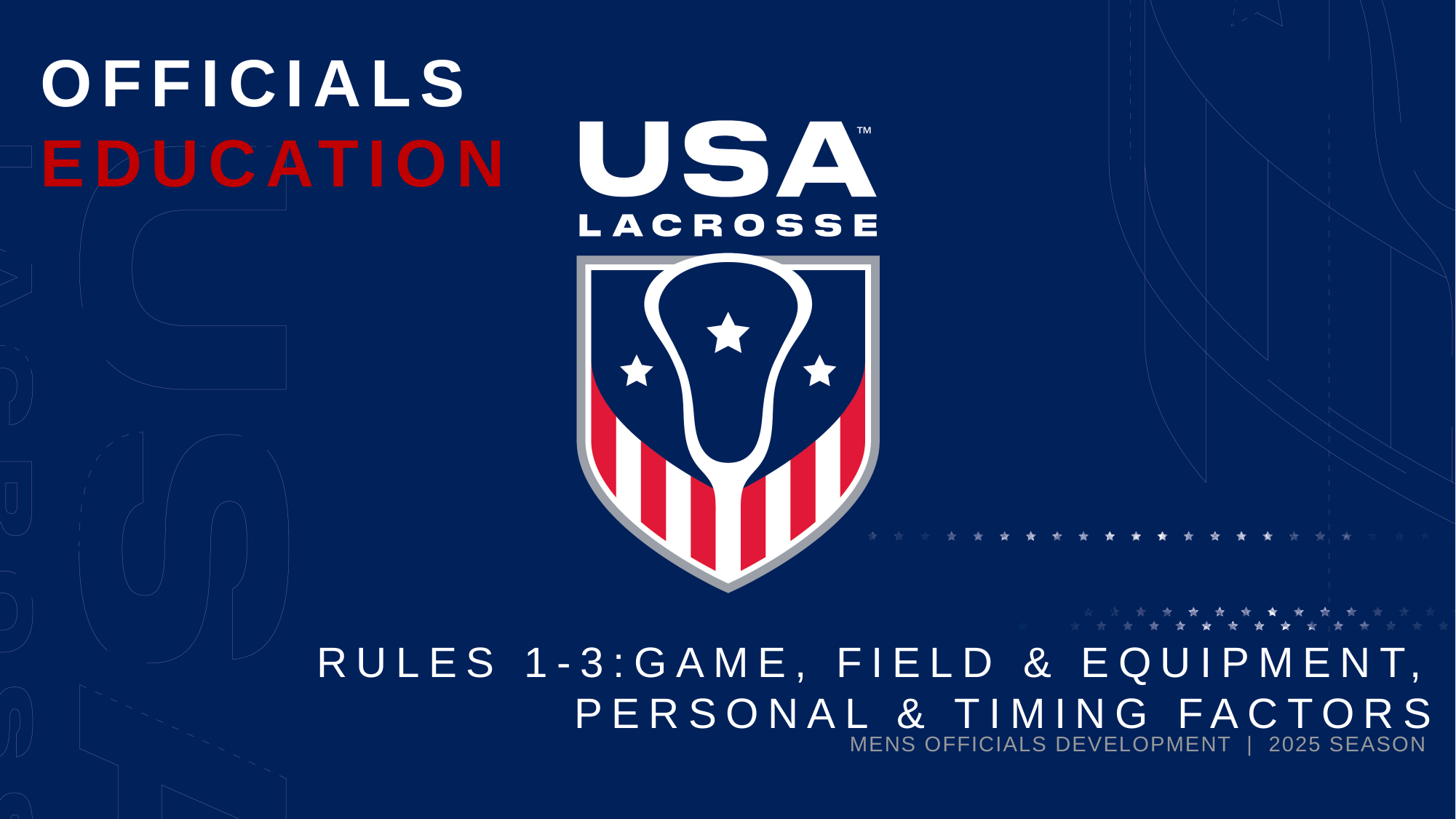

OFFICIALS EDUCATION
RULES 1-3:GAME, FIELD & EQUIPMENT, PERSONAL & TIMING FACTORS
MENS OFFICIALS DEVELOPMENT  |  2025 SEASON